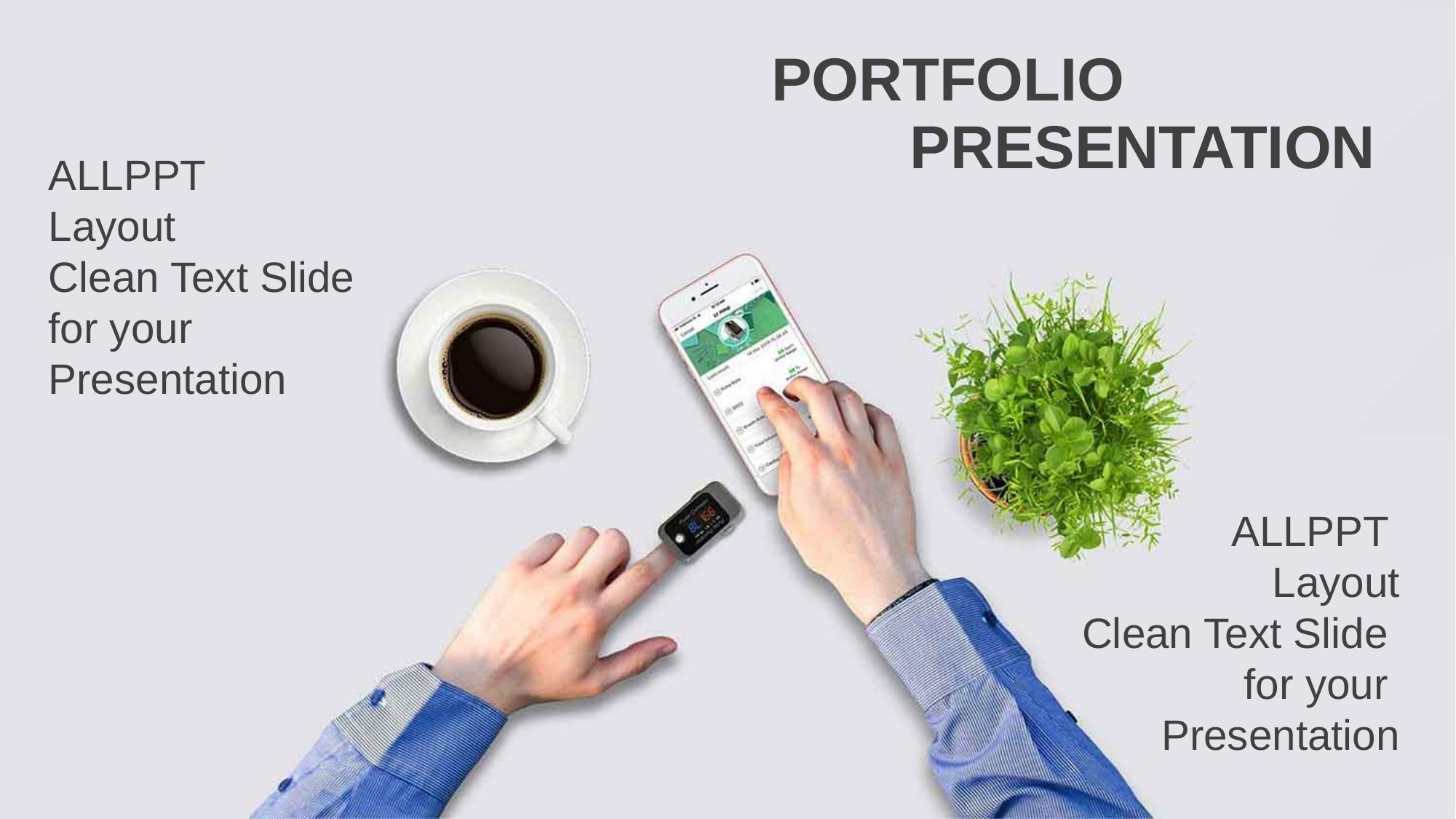

PORTFOLIO
PRESENTATION
ALLPPT
Layout
Clean Text Slide
for your
Presentation
ALLPPT
Layout
Clean Text Slide
for your
Presentation